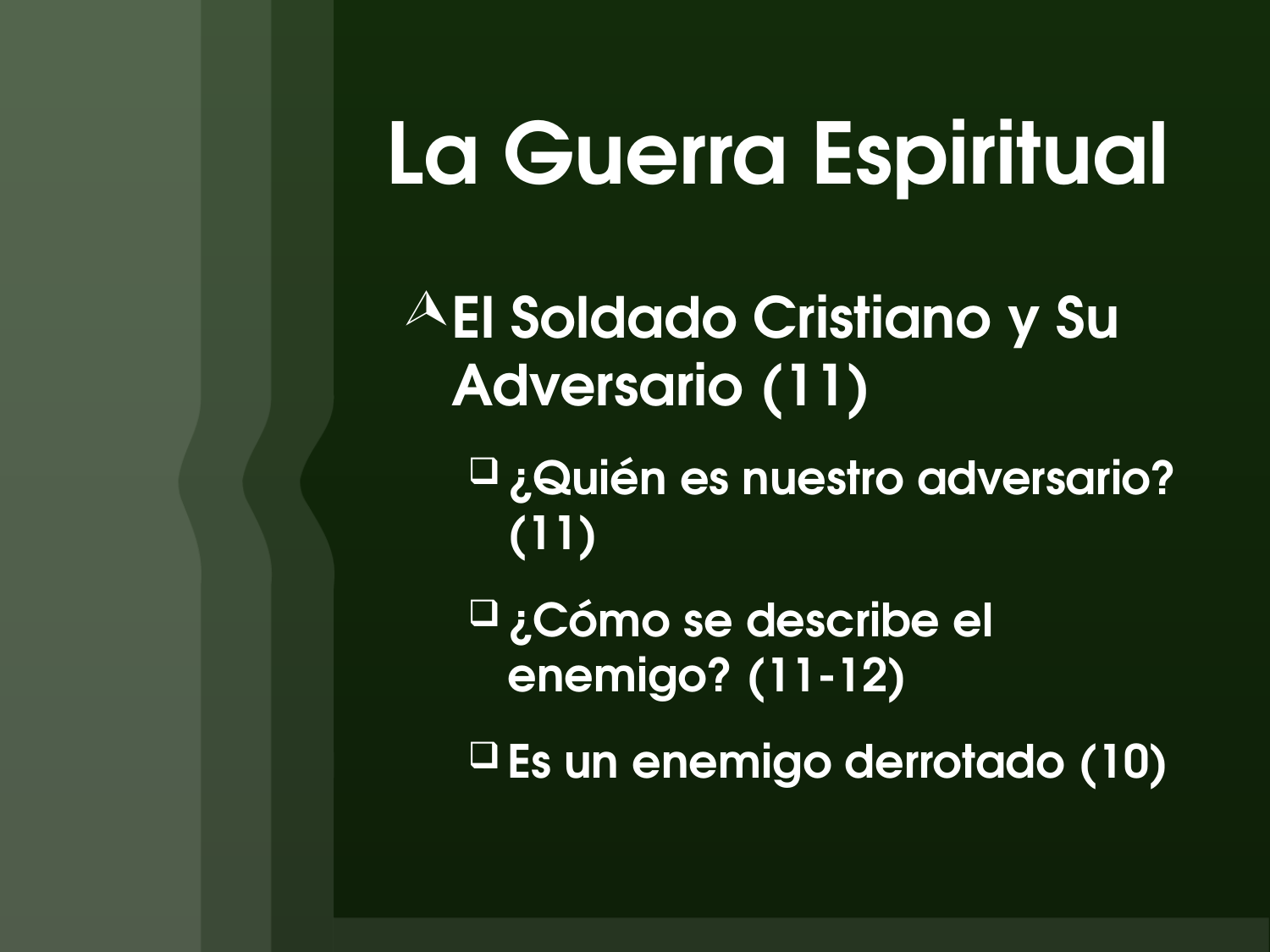

# La Guerra Espiritual
El Soldado Cristiano y Su Adversario (11)
¿Quién es nuestro adversario? (11)
¿Cómo se describe el enemigo? (11-12)
Es un enemigo derrotado (10)